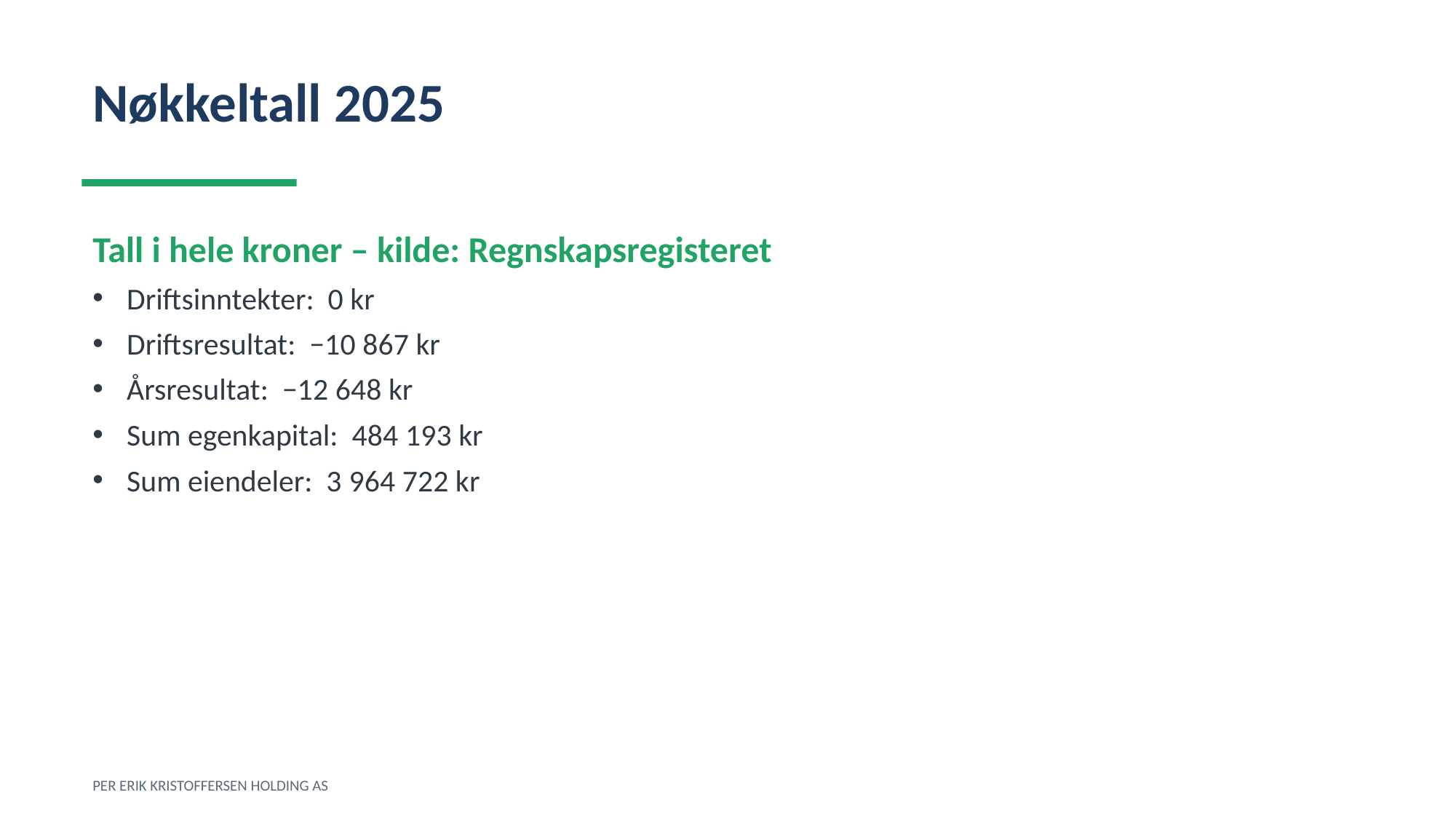

Nøkkeltall 2025

Tall i hele kroner – kilde: Regnskapsregisteret
Driftsinntekter:  0 kr
Driftsresultat:  −10 867 kr
Årsresultat:  −12 648 kr
Sum egenkapital:  484 193 kr
Sum eiendeler:  3 964 722 kr
PER ERIK KRISTOFFERSEN HOLDING AS